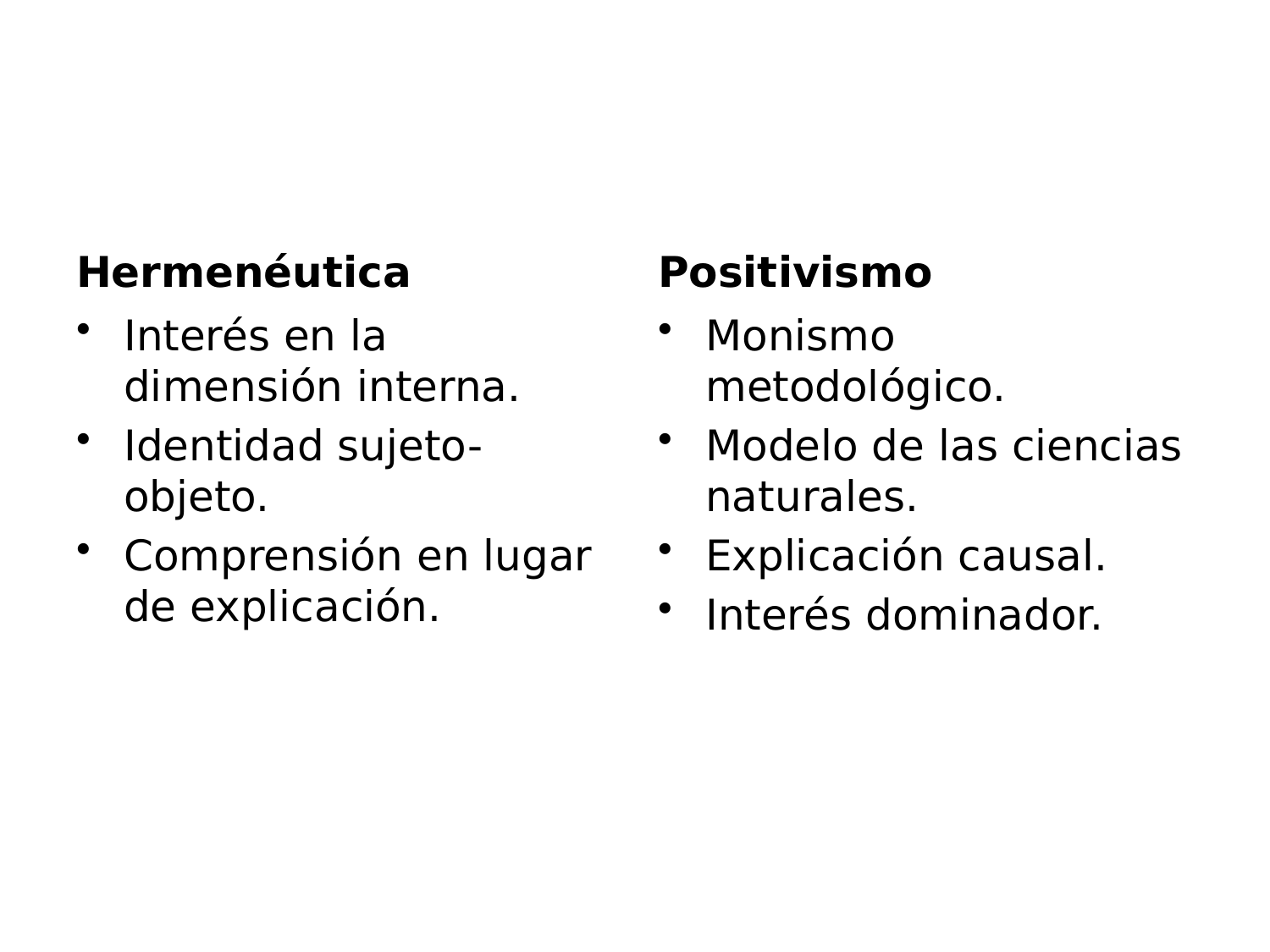

#
Hermenéutica
Positivismo
Interés en la dimensión interna.
Identidad sujeto-objeto.
Comprensión en lugar de explicación.
Monismo metodológico.
Modelo de las ciencias naturales.
Explicación causal.
Interés dominador.